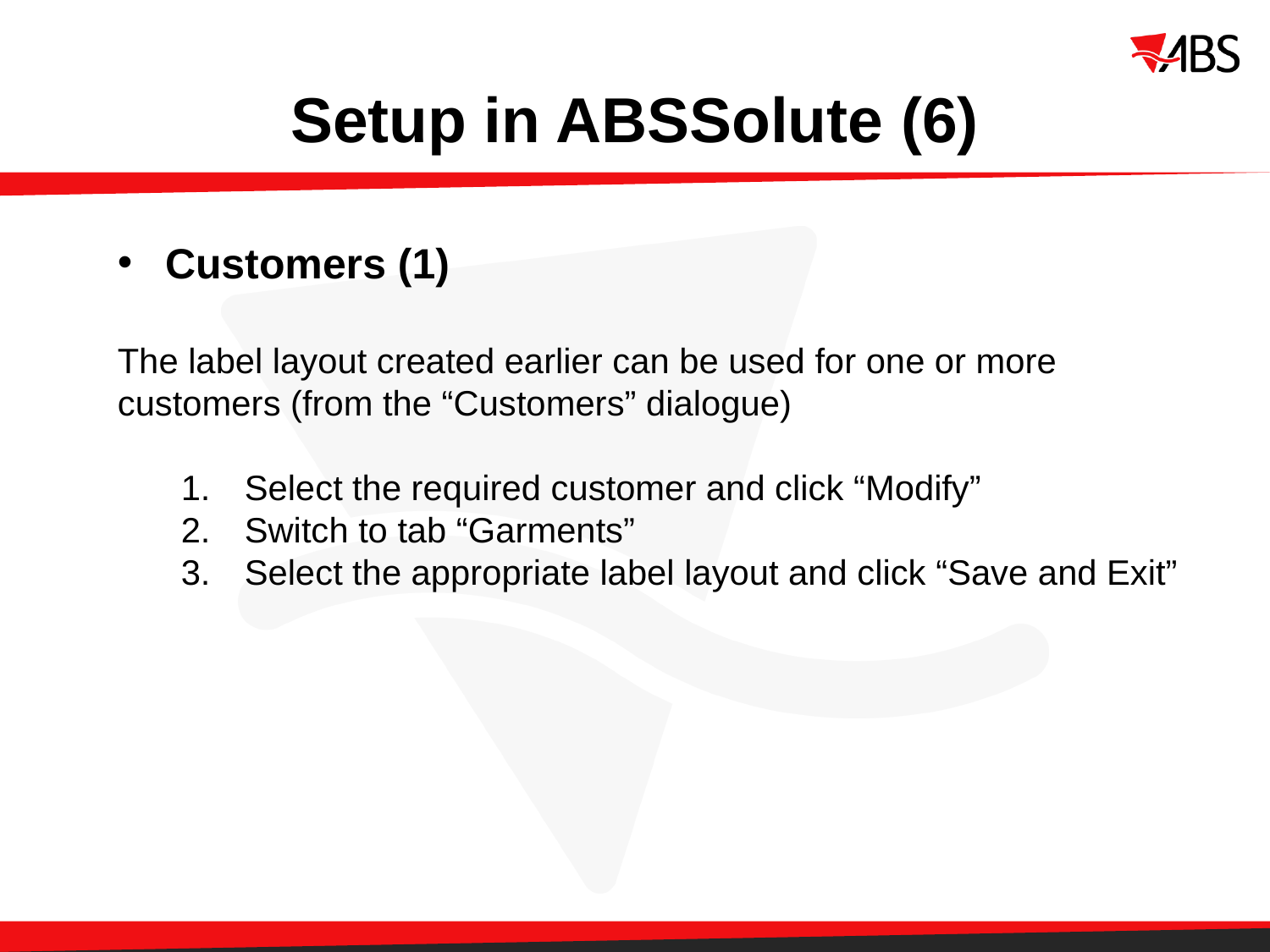

# Setup in ABSSolute (6)
Customers (1)

The label layout created earlier can be used for one or more customers (from the “Customers” dialogue)

Select the required customer and click “Modify”
Switch to tab “Garments”
Select the appropriate label layout and click “Save and Exit”